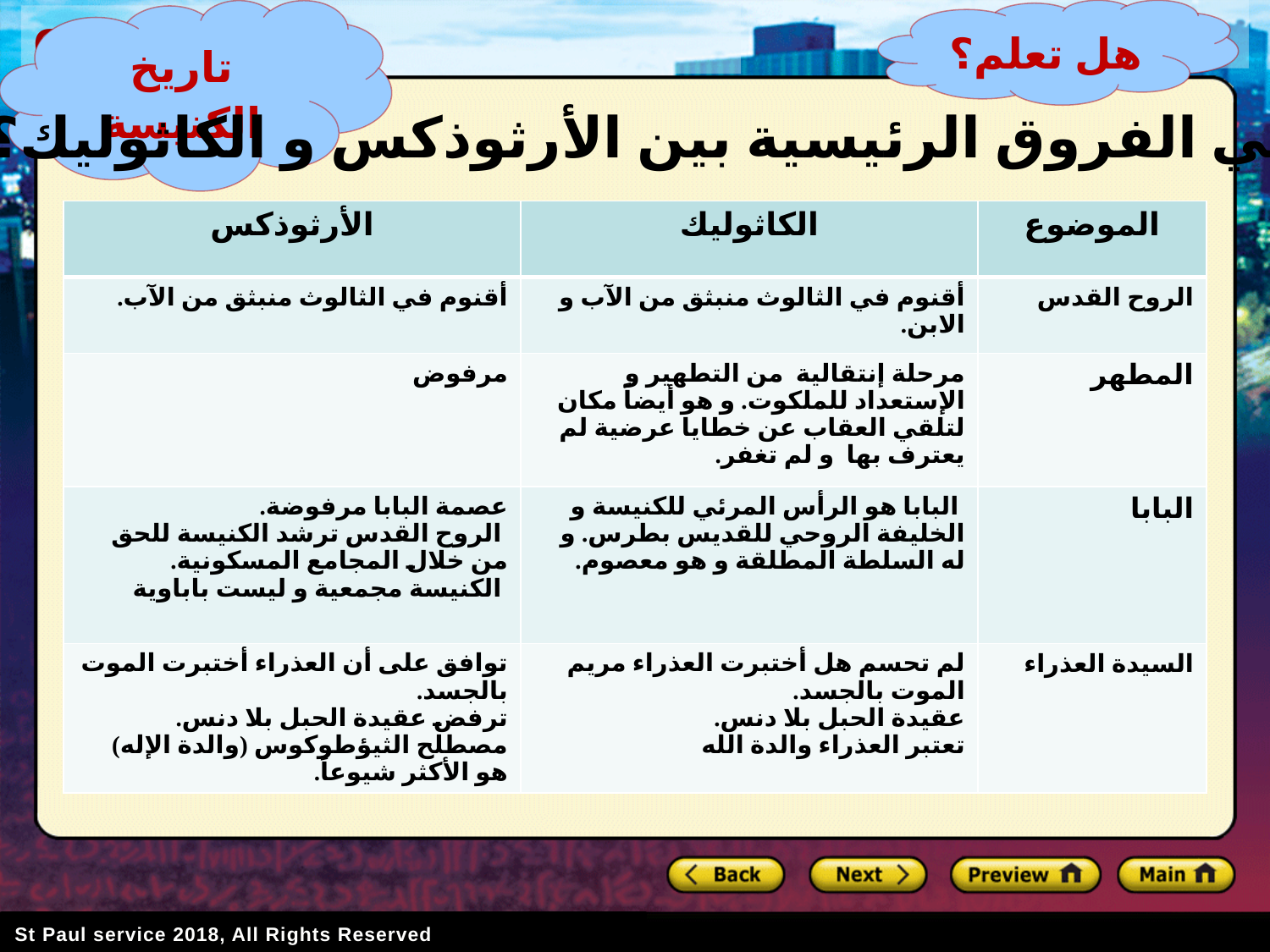

تاريخ الكنيسة
هل تعلم؟
31- ما هي الفروق الرئيسية بين الأرثوذكس و الكاثوليك؟
| الأرثوذكس | الكاثوليك | الموضوع |
| --- | --- | --- |
| أقنوم في الثالوث منبثق من الآب. | أقنوم في الثالوث منبثق من الآب و الابن. | الروح القدس |
| مرفوض | مرحلة إنتقالية من التطهير و الإستعداد للملكوت. و هو أيضاً مكان لتلقي العقاب عن خطايا عرضية لم يعترف بها و لم تغفر. | المطهر |
| عصمة البابا مرفوضة. الروح القدس ترشد الكنيسة للحق من خلال المجامع المسكونية. الكنيسة مجمعية و ليست باباوية | البابا هو الرأس المرئي للكنيسة و الخليفة الروحي للقديس بطرس. و له السلطة المطلقة و هو معصوم. | البابا |
| توافق على أن العذراء أختبرت الموت بالجسد. ترفض عقيدة الحبل بلا دنس. مصطلح الثيؤطوكوس (والدة الإله) هو الأكثر شيوعاً. | لم تحسم هل أختبرت العذراء مريم الموت بالجسد. عقيدة الحبل بلا دنس. تعتبر العذراء والدة الله | السيدة العذراء |